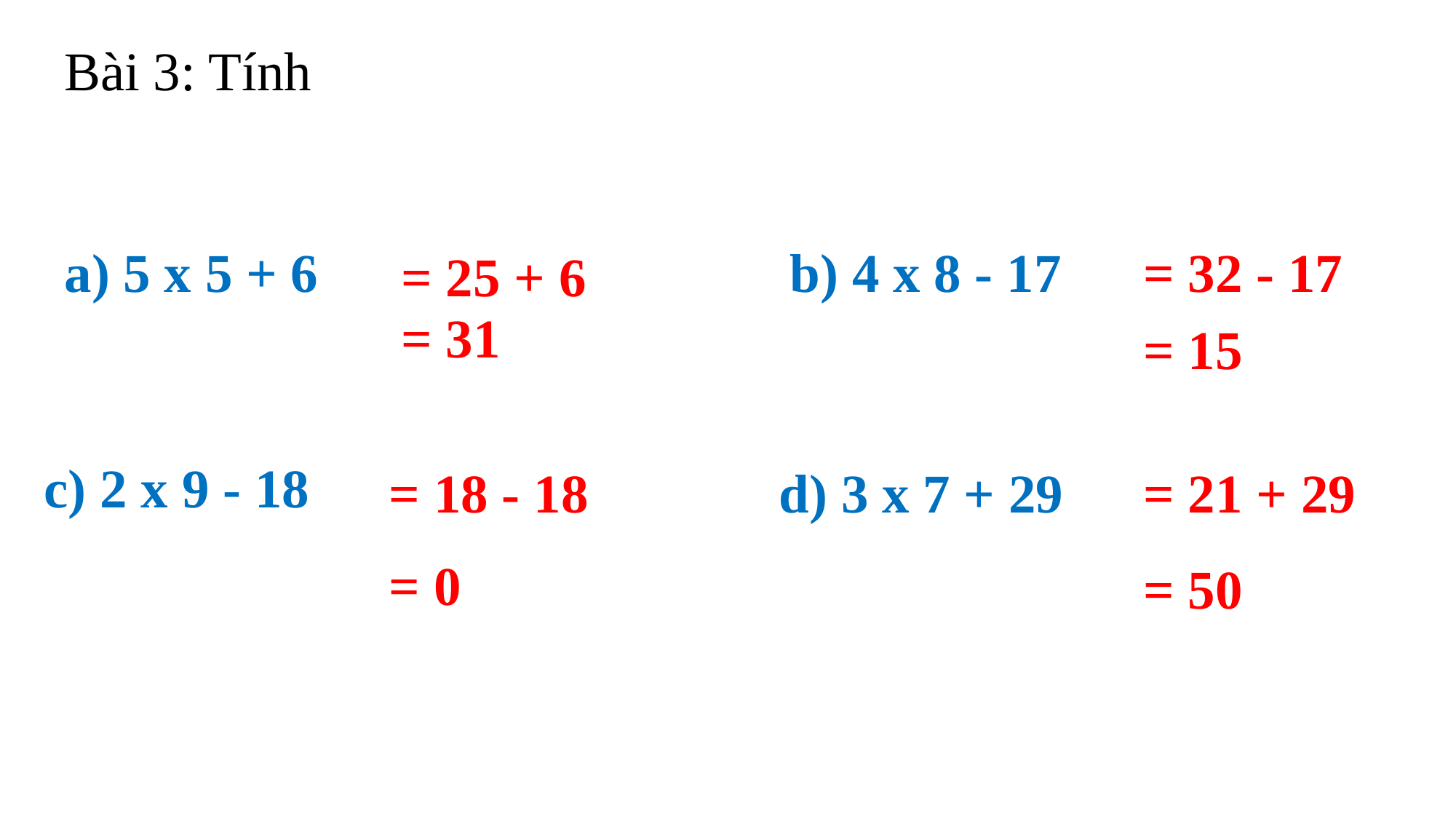

Bài 3: Tính
a) 5 x 5 + 6
b) 4 x 8 - 17
= 32 - 17
= 25 + 6
= 31
= 15
c) 2 x 9 - 18
= 18 - 18
d) 3 x 7 + 29
= 21 + 29
= 0
= 50